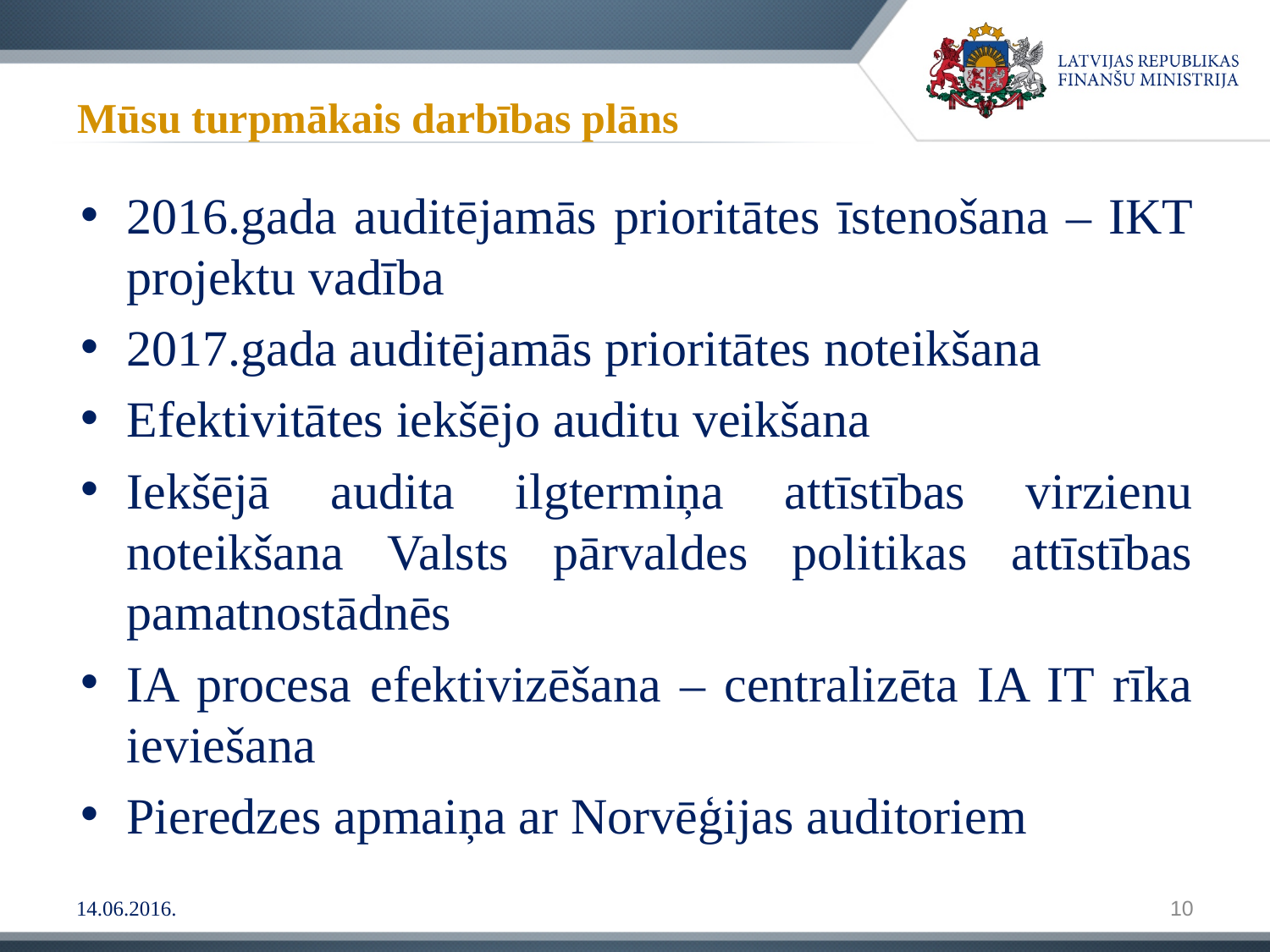

# Mūsu turpmākais darbības plāns
2016.gada auditējamās prioritātes īstenošana – IKT projektu vadība
2017.gada auditējamās prioritātes noteikšana
Efektivitātes iekšējo auditu veikšana
Iekšējā audita ilgtermiņa attīstības virzienu noteikšana Valsts pārvaldes politikas attīstības pamatnostādnēs
IA procesa efektivizēšana – centralizēta IA IT rīka ieviešana
Pieredzes apmaiņa ar Norvēģijas auditoriem

14.06.2016.

10